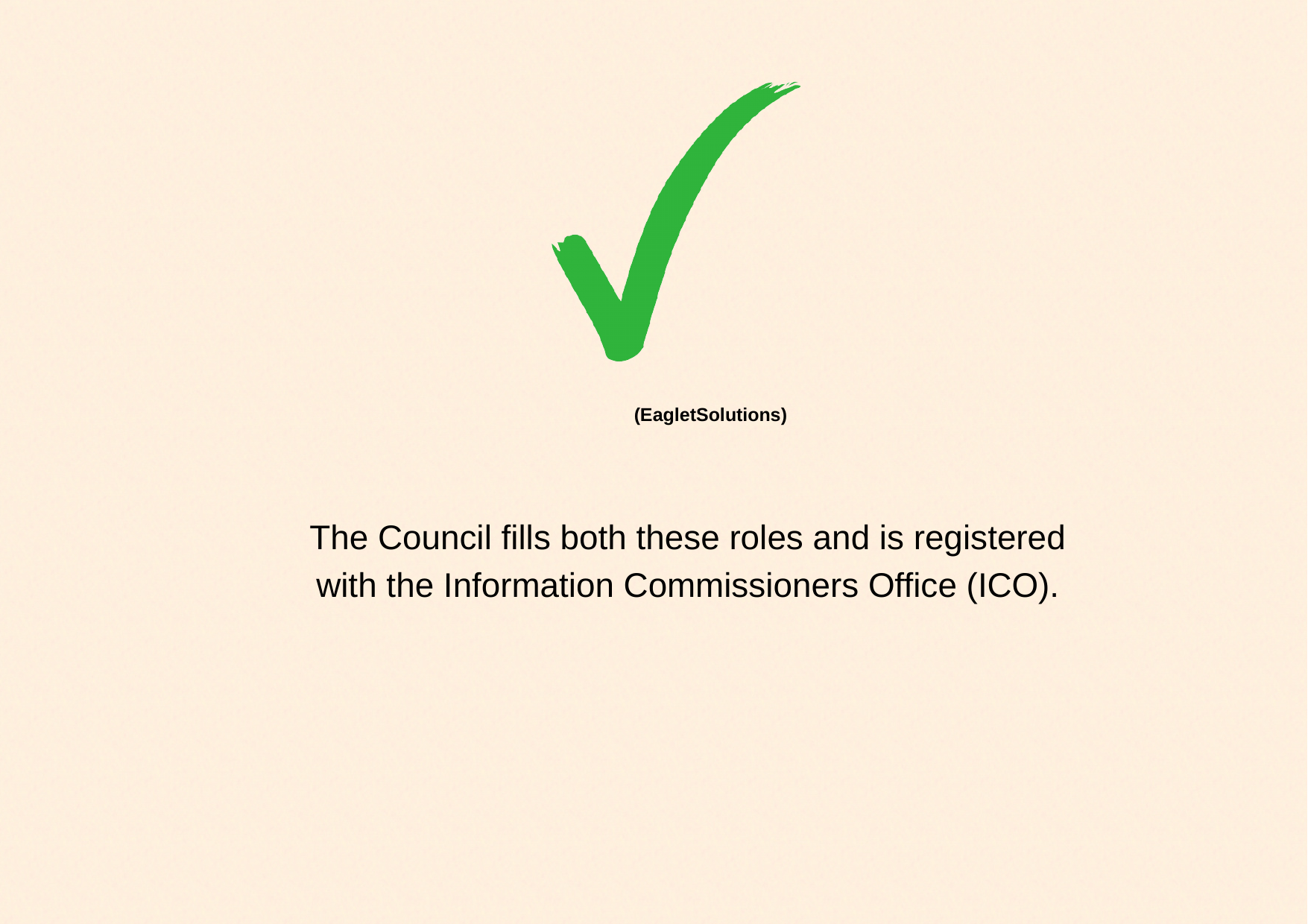

(EagletSolutions)
The Council fills both these roles and is registered with the Information Commissioners Office (ICO).